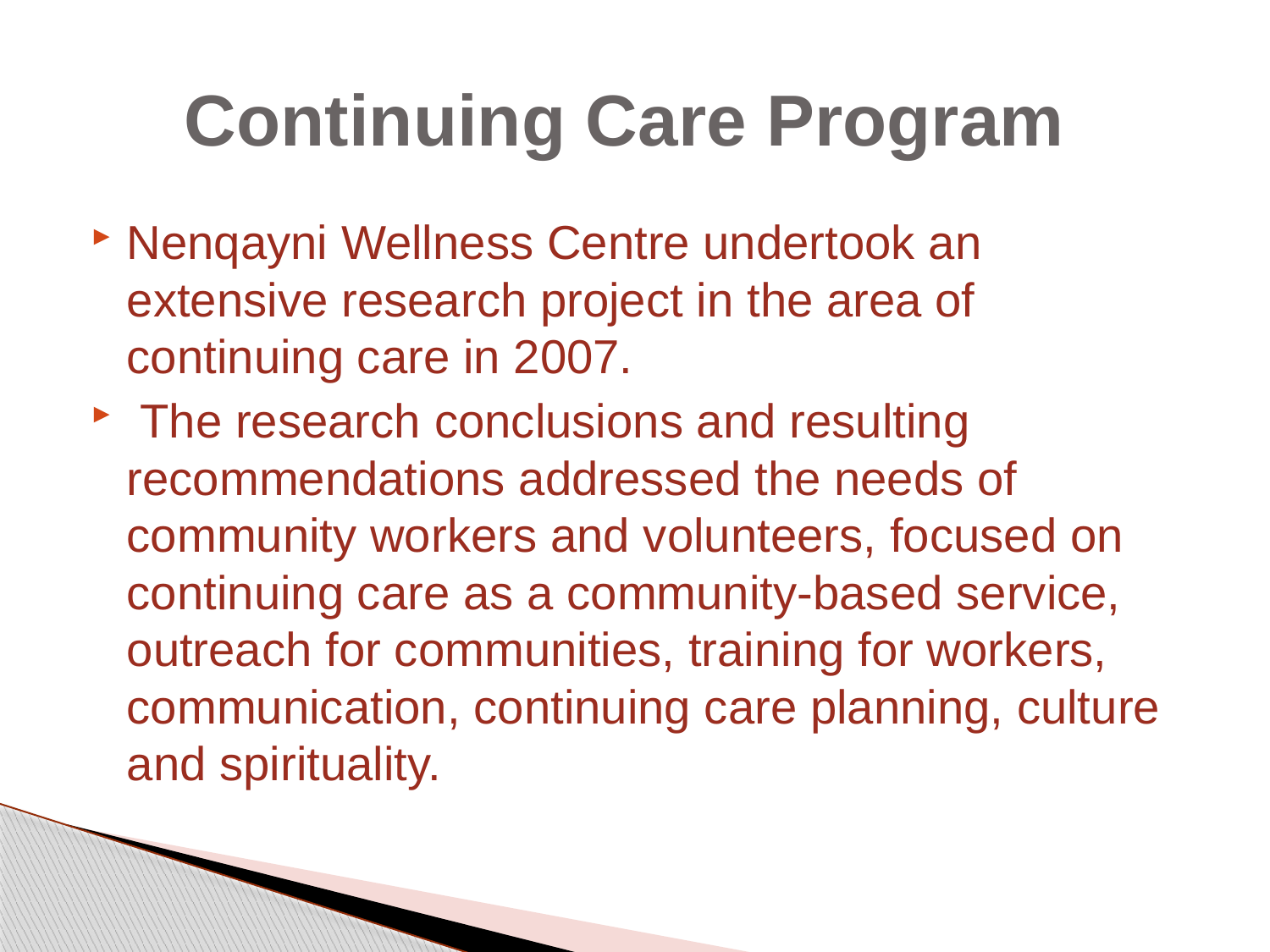

# Continuing Care Program
Nenqayni Wellness Centre undertook an extensive research project in the area of continuing care in 2007.
 The research conclusions and resulting recommendations addressed the needs of community workers and volunteers, focused on continuing care as a community-based service, outreach for communities, training for workers, communication, continuing care planning, culture and spirituality.